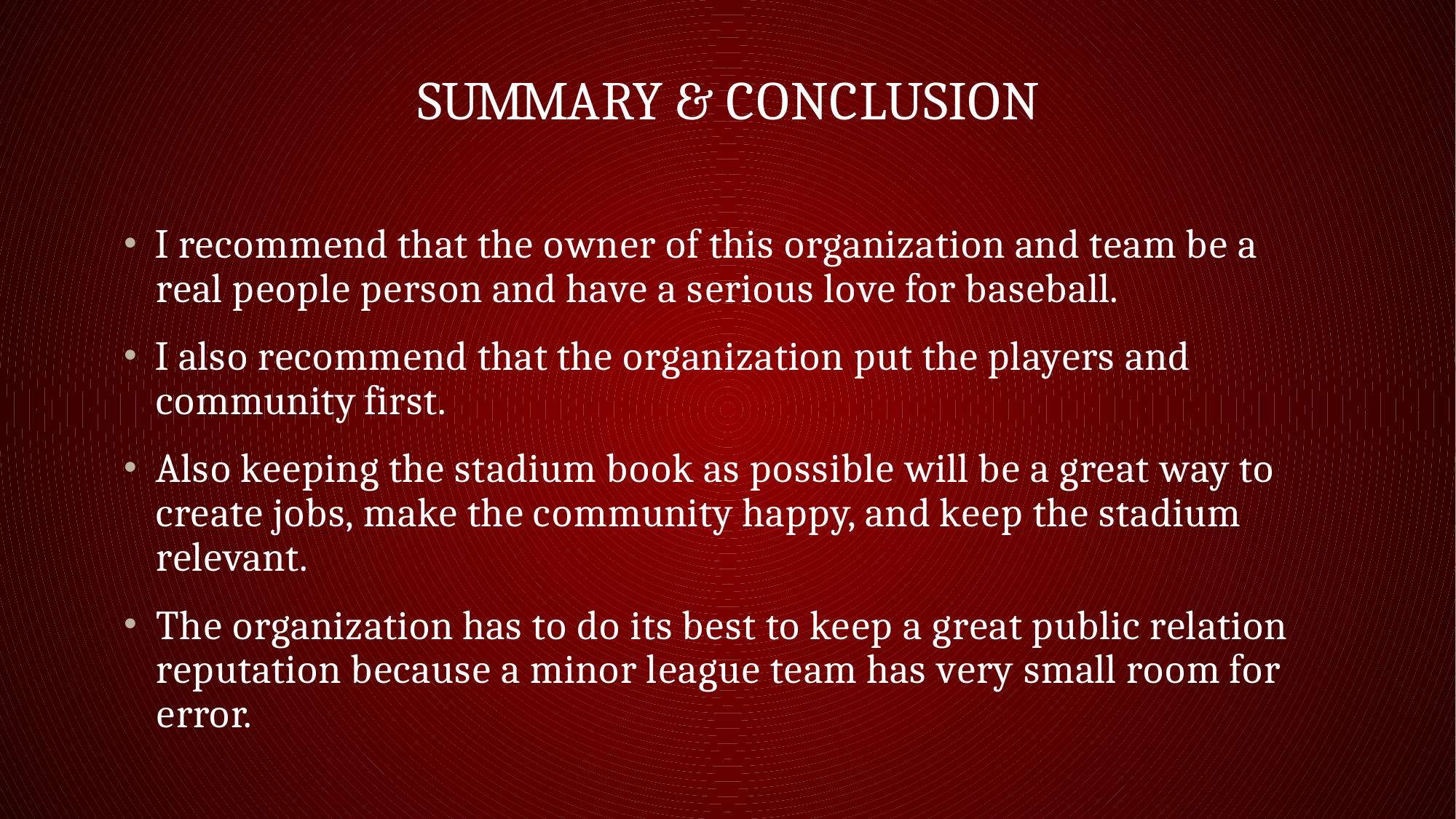

# Summary & conclusion
I recommend that the owner of this organization and team be a real people person and have a serious love for baseball.
I also recommend that the organization put the players and community first.
Also keeping the stadium book as possible will be a great way to create jobs, make the community happy, and keep the stadium relevant.
The organization has to do its best to keep a great public relation reputation because a minor league team has very small room for error.